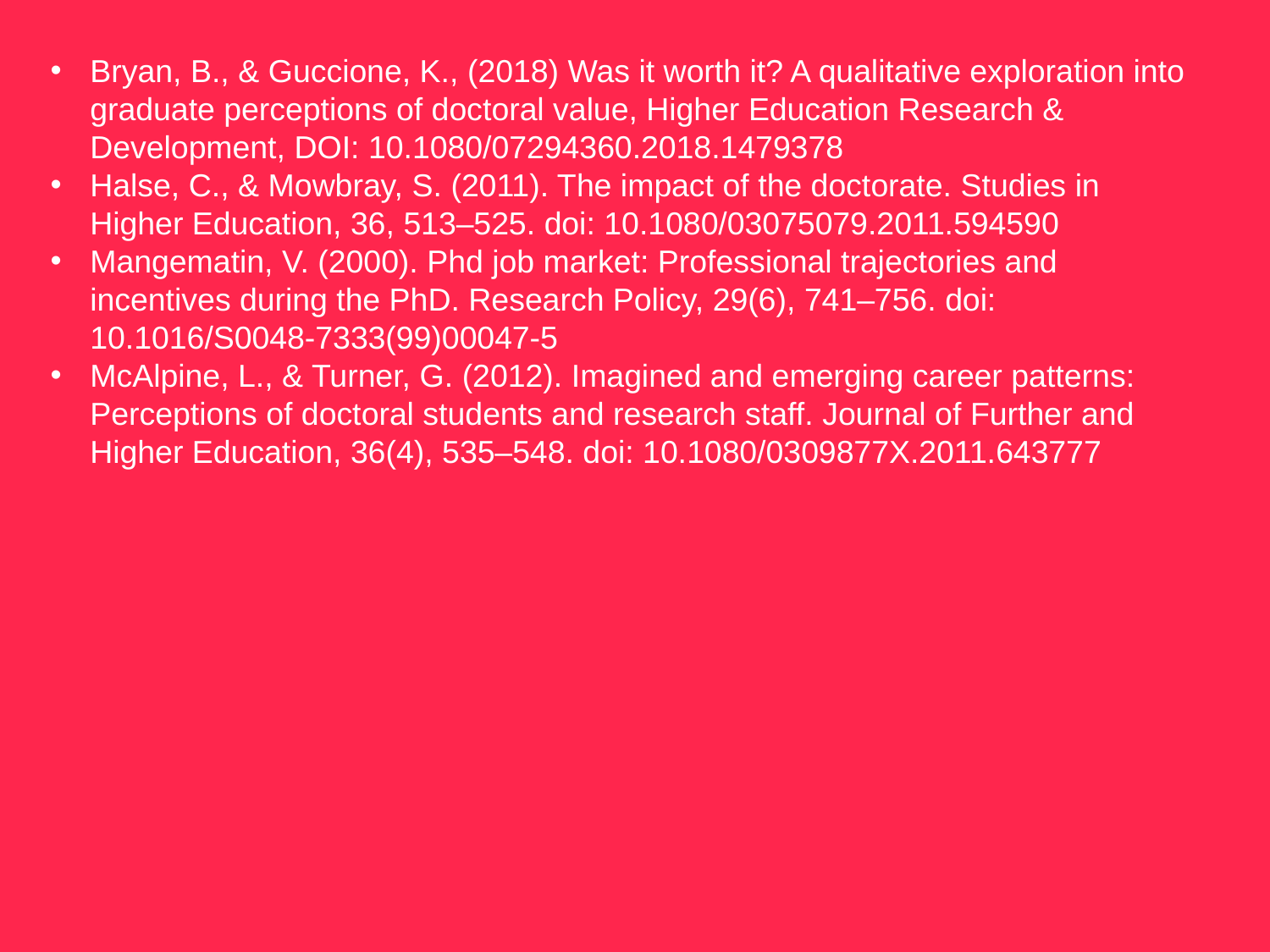

Bryan, B., & Guccione, K., (2018) Was it worth it? A qualitative exploration into graduate perceptions of doctoral value, Higher Education Research & Development, DOI: 10.1080/07294360.2018.1479378
Halse, C., & Mowbray, S. (2011). The impact of the doctorate. Studies in Higher Education, 36, 513–525. doi: 10.1080/03075079.2011.594590
Mangematin, V. (2000). Phd job market: Professional trajectories and incentives during the PhD. Research Policy, 29(6), 741–756. doi: 10.1016/S0048-7333(99)00047-5
McAlpine, L., & Turner, G. (2012). Imagined and emerging career patterns: Perceptions of doctoral students and research staff. Journal of Further and Higher Education, 36(4), 535–548. doi: 10.1080/0309877X.2011.643777